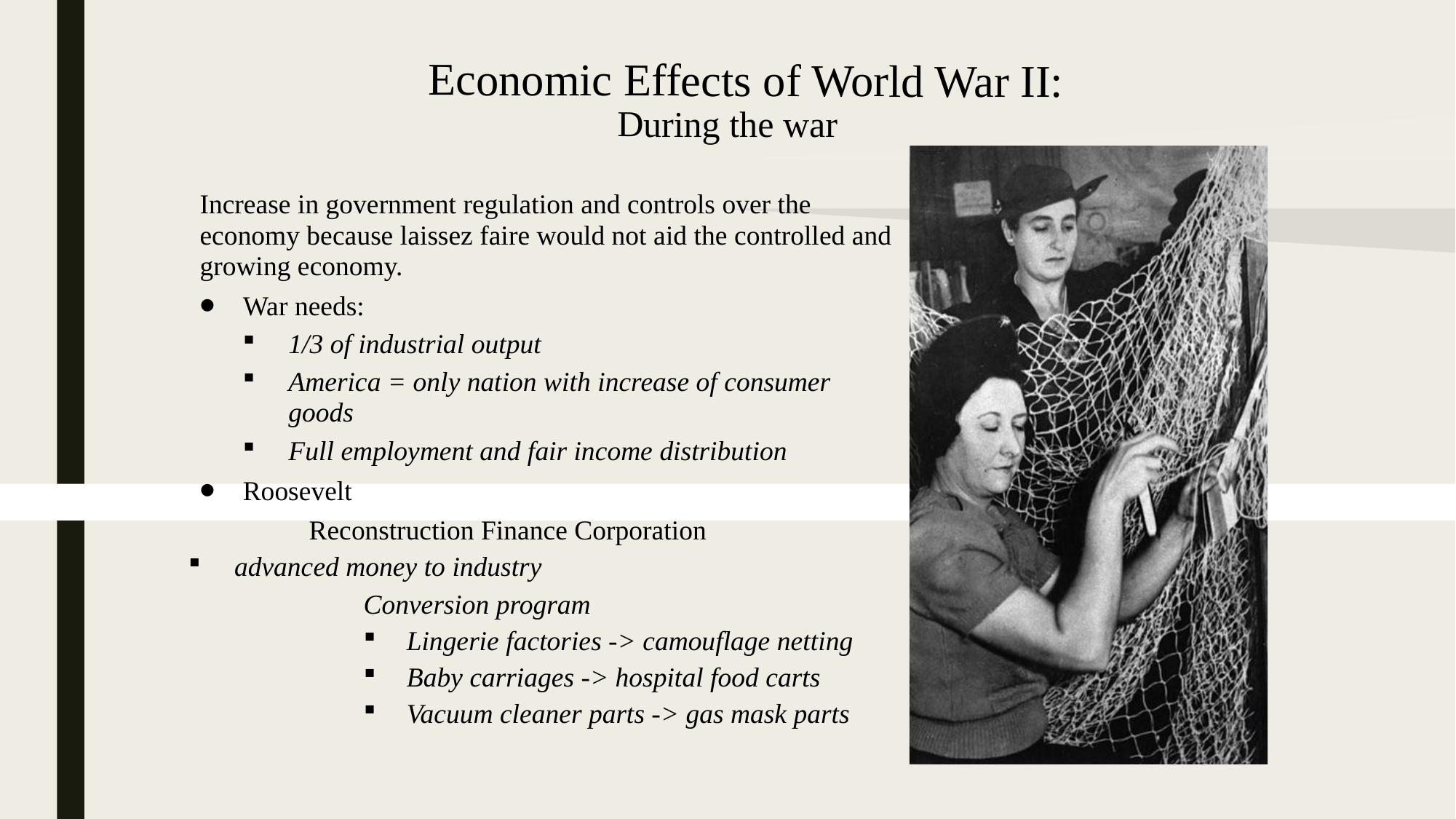

# Economic Effects of World War II: During the war

Increase in government regulation and controls over the economy because laissez faire would not aid the controlled and growing economy.
War needs:
1/3 of industrial output
America = only nation with increase of consumer goods
Full employment and fair income distribution
Roosevelt
	Reconstruction Finance Corporation
advanced money to industry
	Conversion program
Lingerie factories -> camouflage netting
Baby carriages -> hospital food carts
Vacuum cleaner parts -> gas mask parts